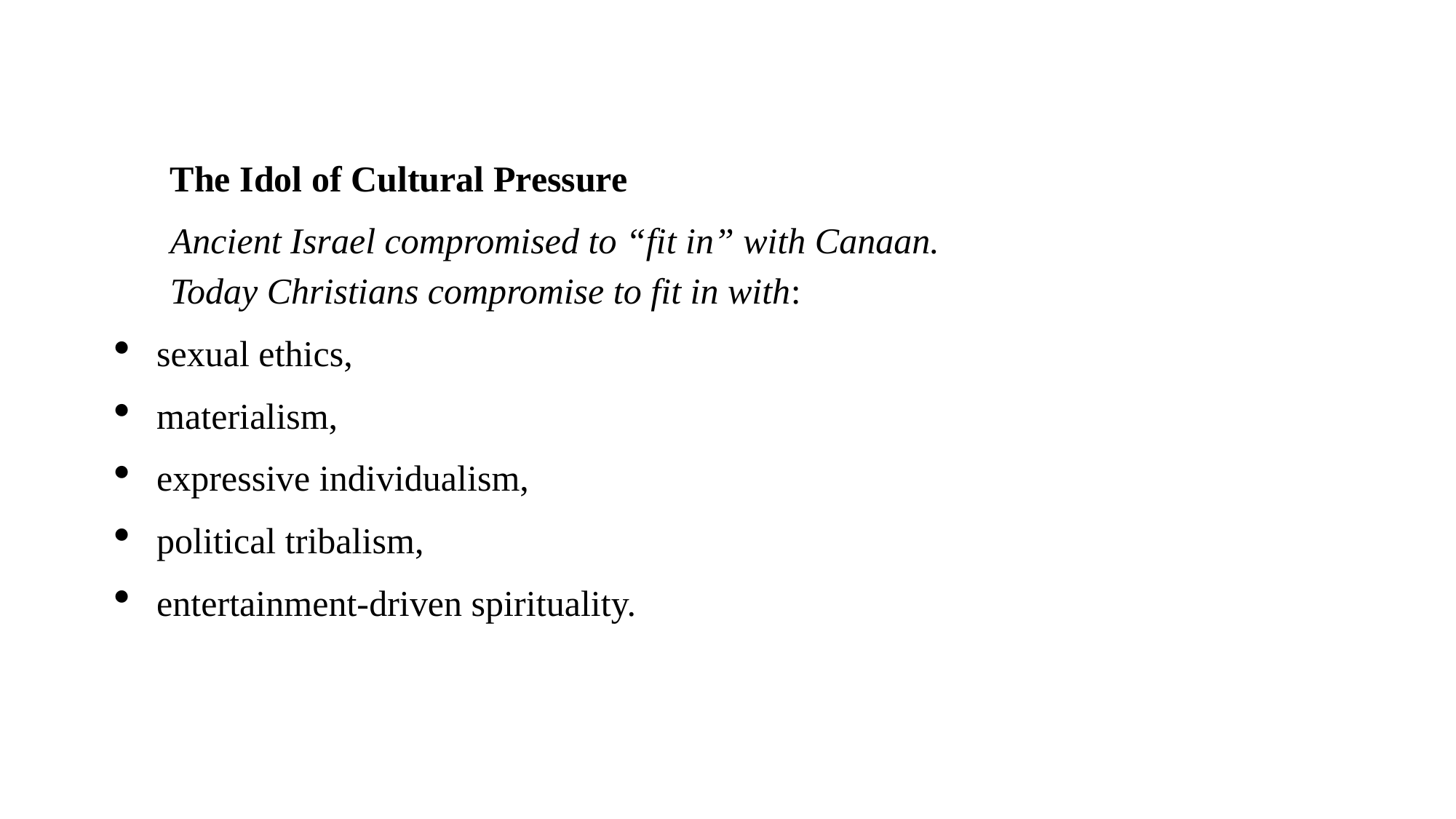

The Idol of Cultural Pressure
Ancient Israel compromised to “fit in” with Canaan.
Today Christians compromise to fit in with:
sexual ethics,
materialism,
expressive individualism,
political tribalism,
entertainment-driven spirituality.